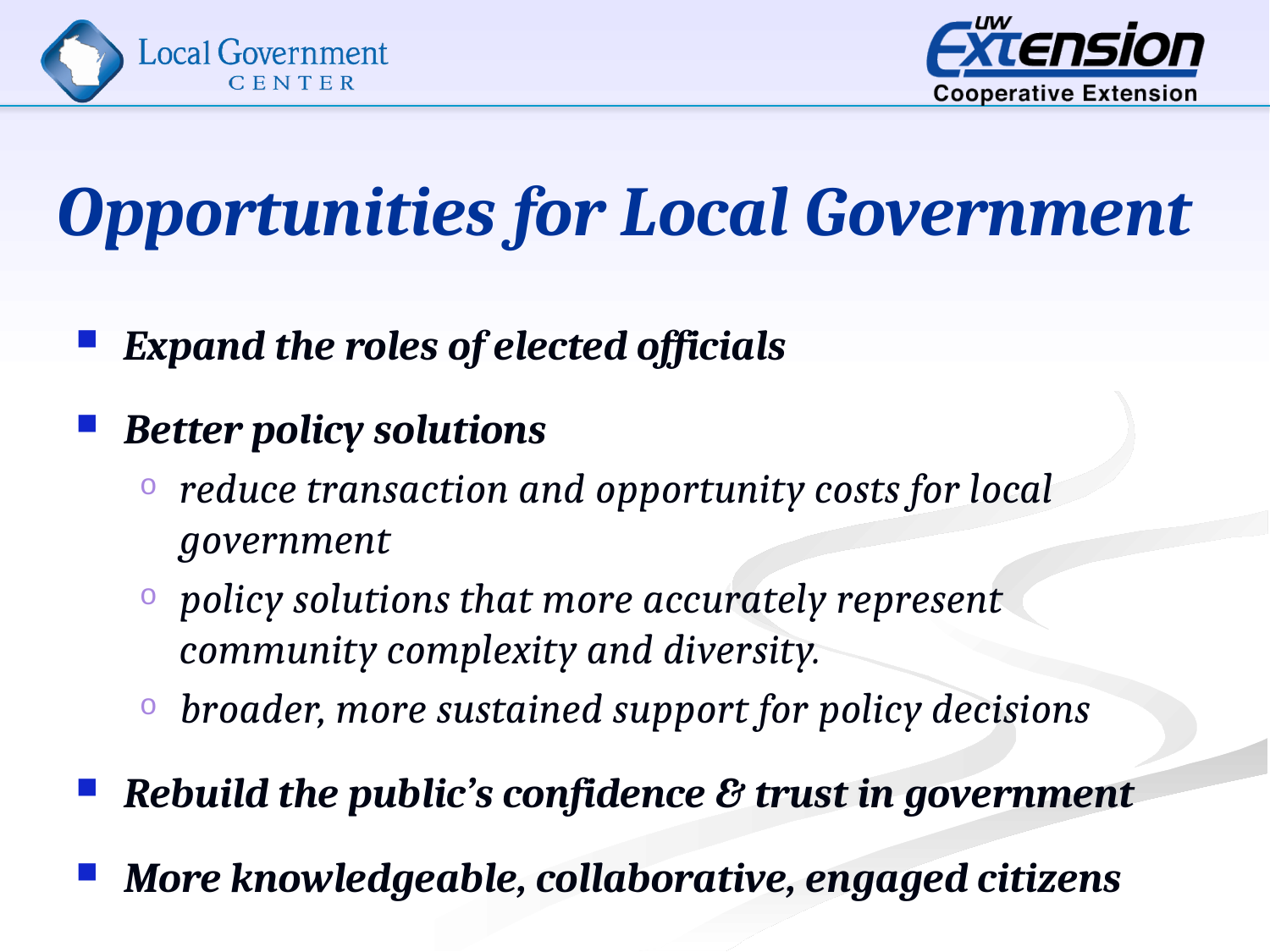

# Opportunities for Local Government
Expand the roles of elected officials
Better policy solutions
reduce transaction and opportunity costs for local government
policy solutions that more accurately represent community complexity and diversity.
broader, more sustained support for policy decisions
Rebuild the public’s confidence & trust in government
More knowledgeable, collaborative, engaged citizens